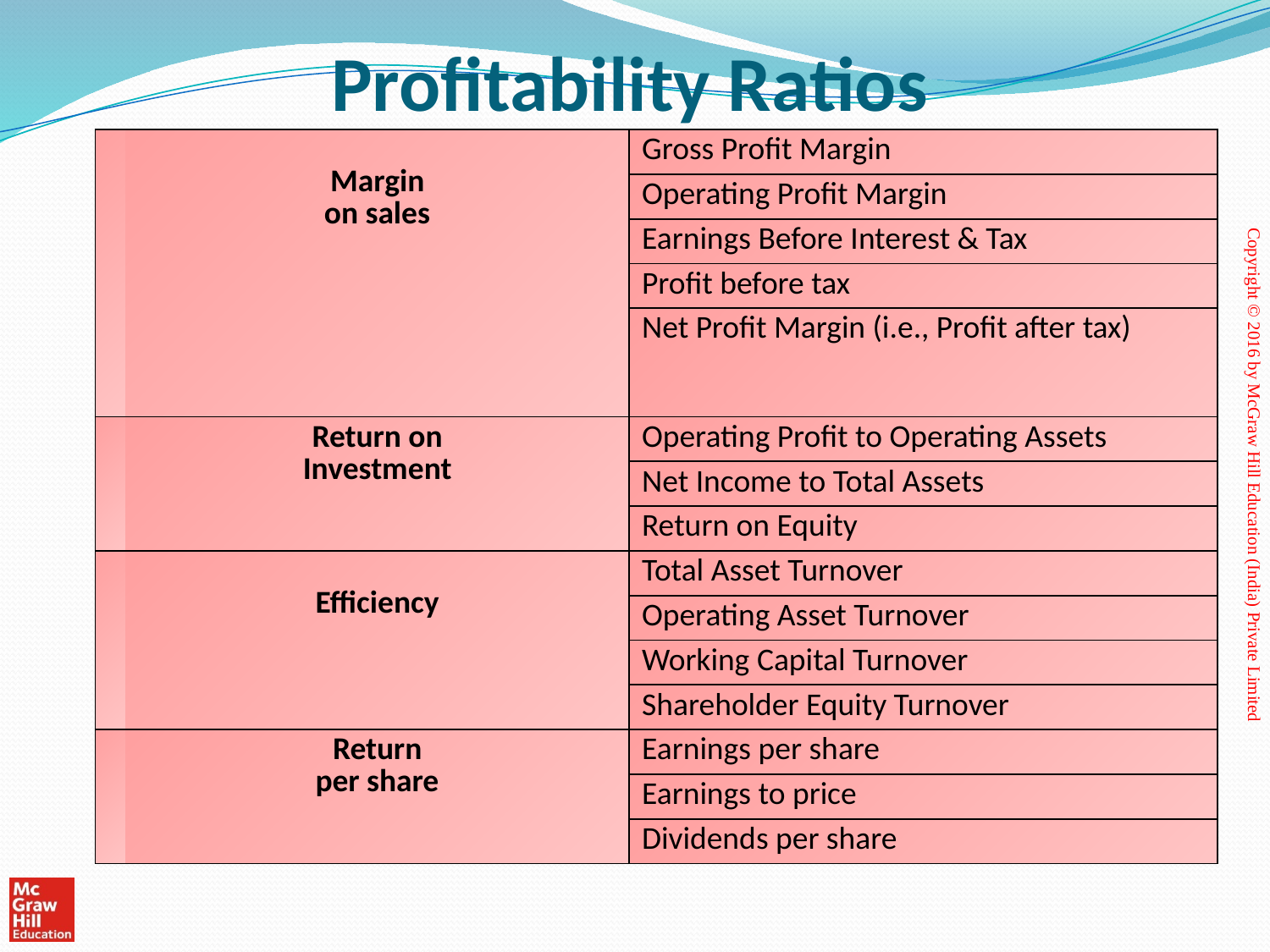

# Profitability Ratios
|  | Margin on sales | Gross Profit Margin |
| --- | --- | --- |
|  |  | Operating Profit Margin |
|  |  | Earnings Before Interest & Tax |
|  |  | Profit before tax |
|  |  | Net Profit Margin (i.e., Profit after tax) |
|  | Return on Investment | Operating Profit to Operating Assets |
|  |  | Net Income to Total Assets |
|  |  | Return on Equity |
|  | Efficiency | Total Asset Turnover |
|  |  | Operating Asset Turnover |
|  |  | Working Capital Turnover |
|  |  | Shareholder Equity Turnover |
|  | Return per share | Earnings per share |
|  |  | Earnings to price |
|  |  | Dividends per share |